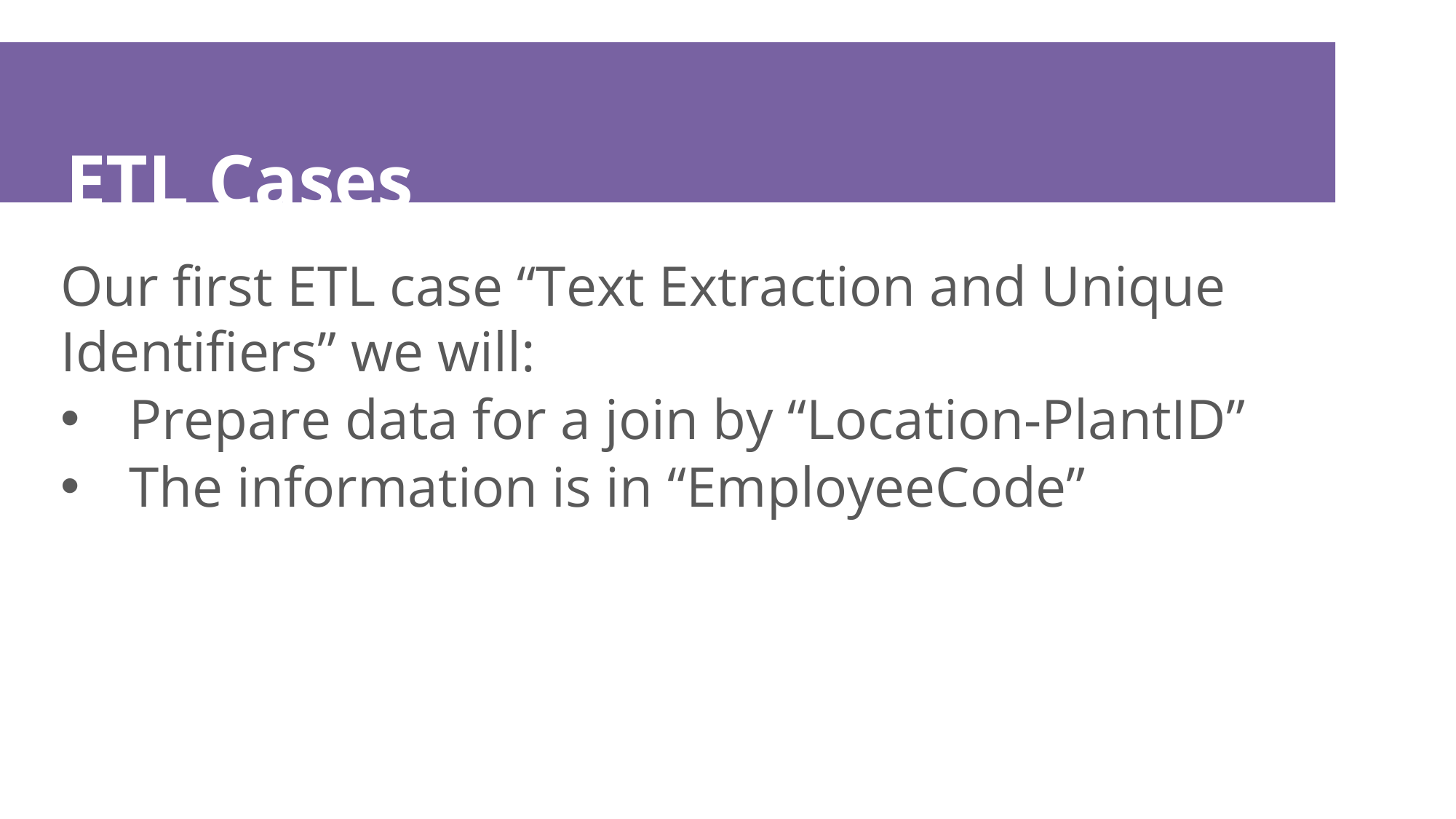

# ETL Cases
Our first ETL case “Text Extraction and Unique Identifiers” we will:
Prepare data for a join by “Location-PlantID”
The information is in “EmployeeCode”